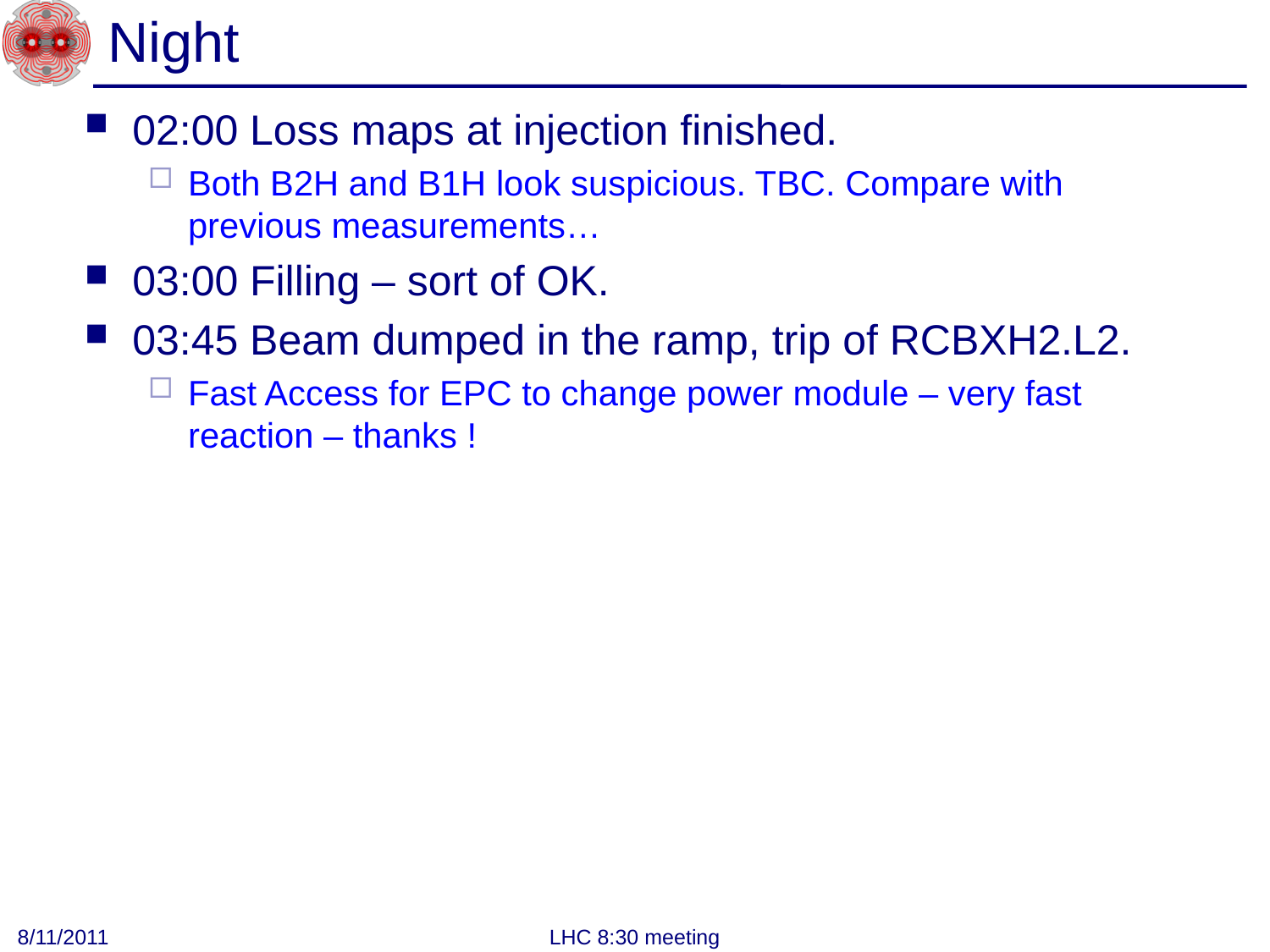

# Night
02:00 Loss maps at injection finished.
Both B2H and B1H look suspicious. TBC. Compare with previous measurements…
03:00 Filling – sort of OK.
03:45 Beam dumped in the ramp, trip of RCBXH2.L2.
Fast Access for EPC to change power module – very fast reaction – thanks !

8/11/2011
LHC 8:30 meeting